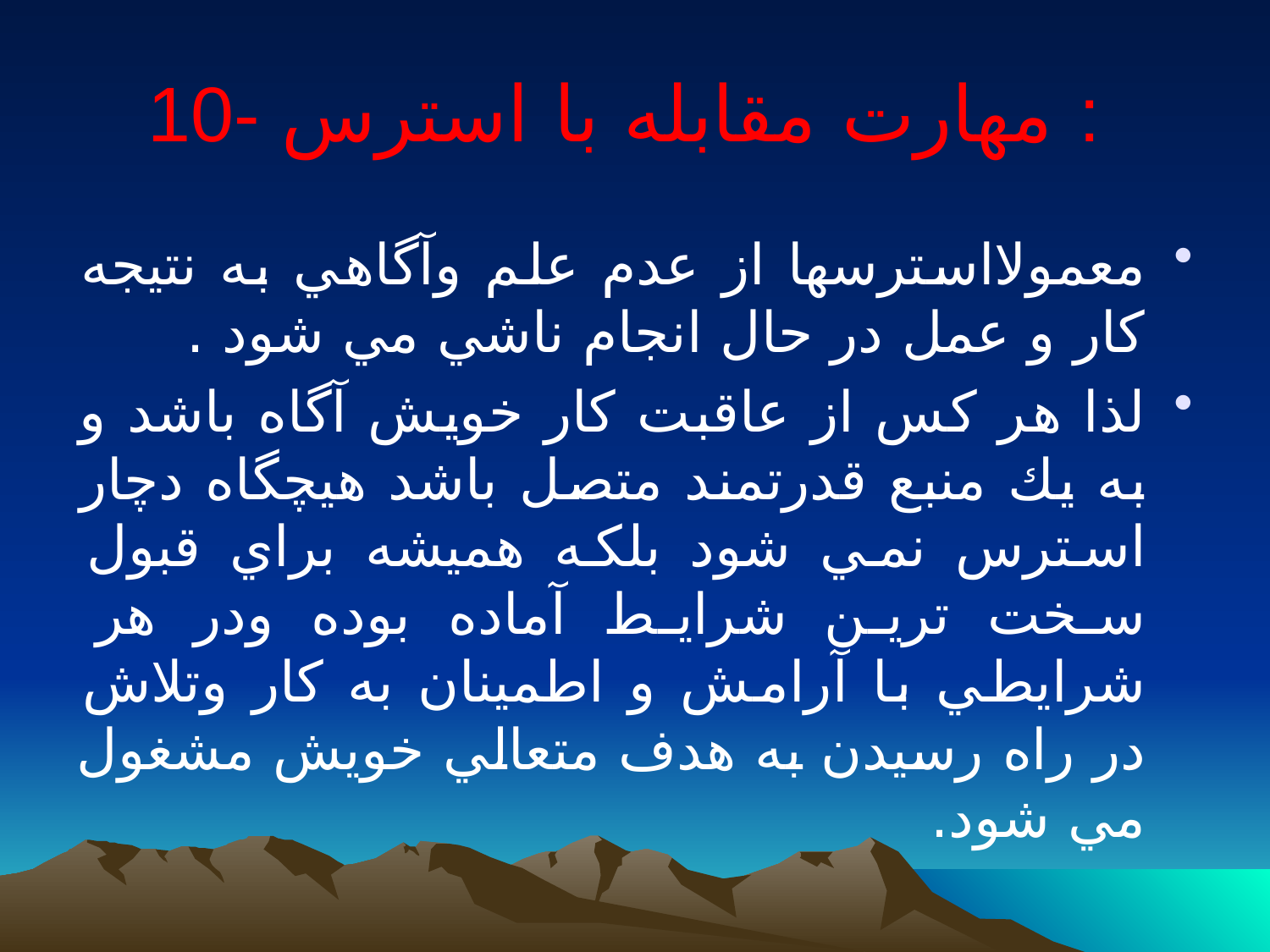

# 10- مهارت مقابله با استرس :
معمولااسترسها از عدم علم وآگاهي به نتيجه كار و عمل در حال انجام ناشي مي شود .
لذا هر كس از عاقبت كار خويش آگاه باشد و به يك منبع قدرتمند متصل باشد هيچگاه دچار استرس نمي شود بلكه هميشه براي قبول سخت ترين شرايط آماده بوده ودر هر شرايطي با آرامش و اطمينان به كار وتلاش در راه رسيدن به هدف متعالي خويش مشغول مي شود.